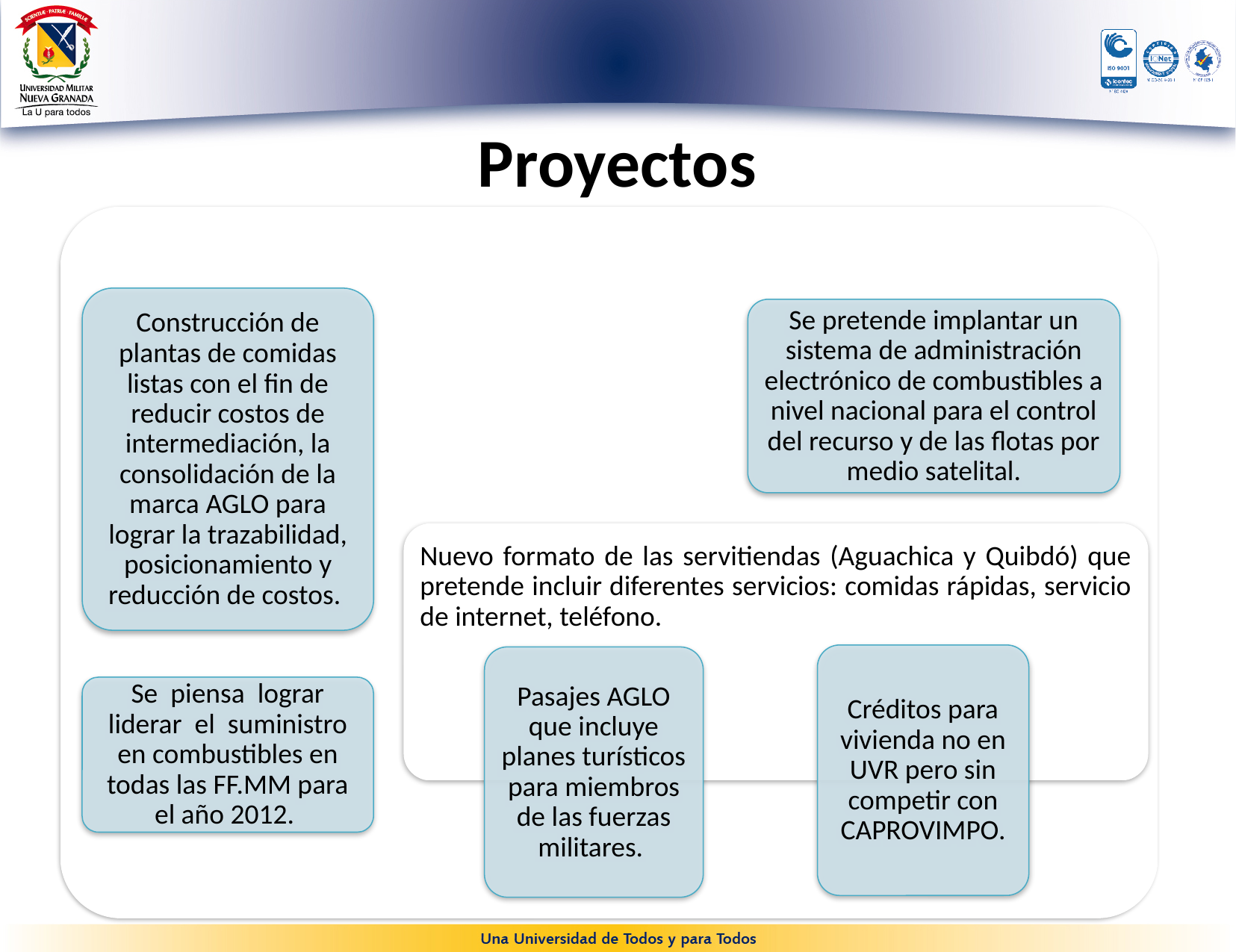

# Proyectos

Construcción de plantas de comidas listas con el fin de reducir costos de intermediación, la consolidación de la marca AGLO para lograr la trazabilidad, posicionamiento y reducción de costos.
Se  piensa  lograr liderar  el  suministro en combustibles en todas las FF.MM para el año 2012.

Nuevo formato de las servitiendas (Aguachica y Quibdó) que pretende incluir diferentes servicios: comidas rápidas, servicio de internet, teléfono.
Pasajes AGLO que incluye planes turísticos para miembros de las fuerzas militares.
Créditos para vivienda no en UVR pero sin competir con CAPROVIMPO.
Se pretende implantar un sistema de administración electrónico de combustibles a nivel nacional para el control del recurso y de las flotas por medio satelital.